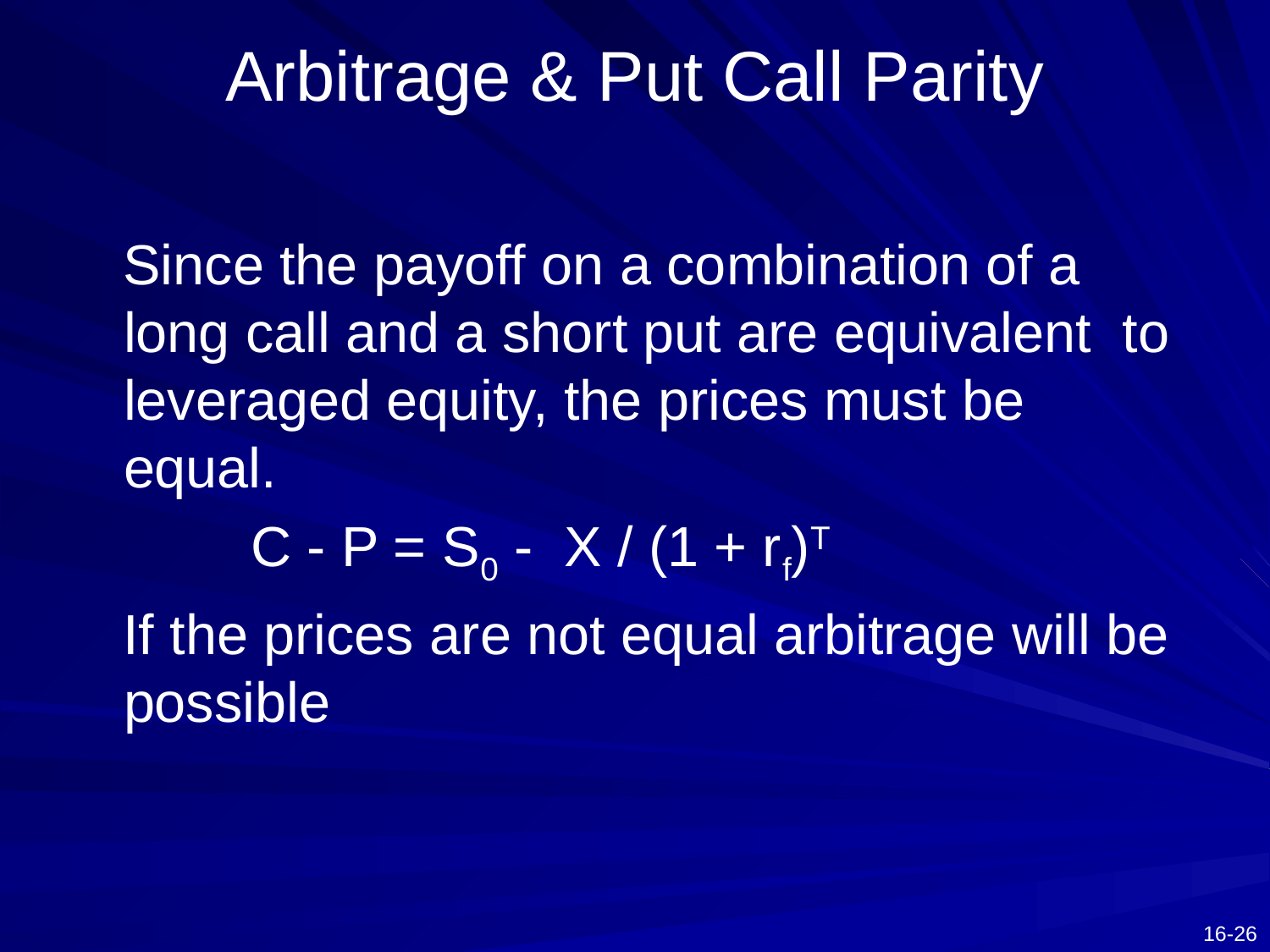

# Arbitrage & Put Call Parity
   Since the payoff on a combination of a long call and a short put are equivalent  to leveraged equity, the prices must be equal.
		C - P = S0 -  X / (1 + rf)T
   If the prices are not equal arbitrage will be possible